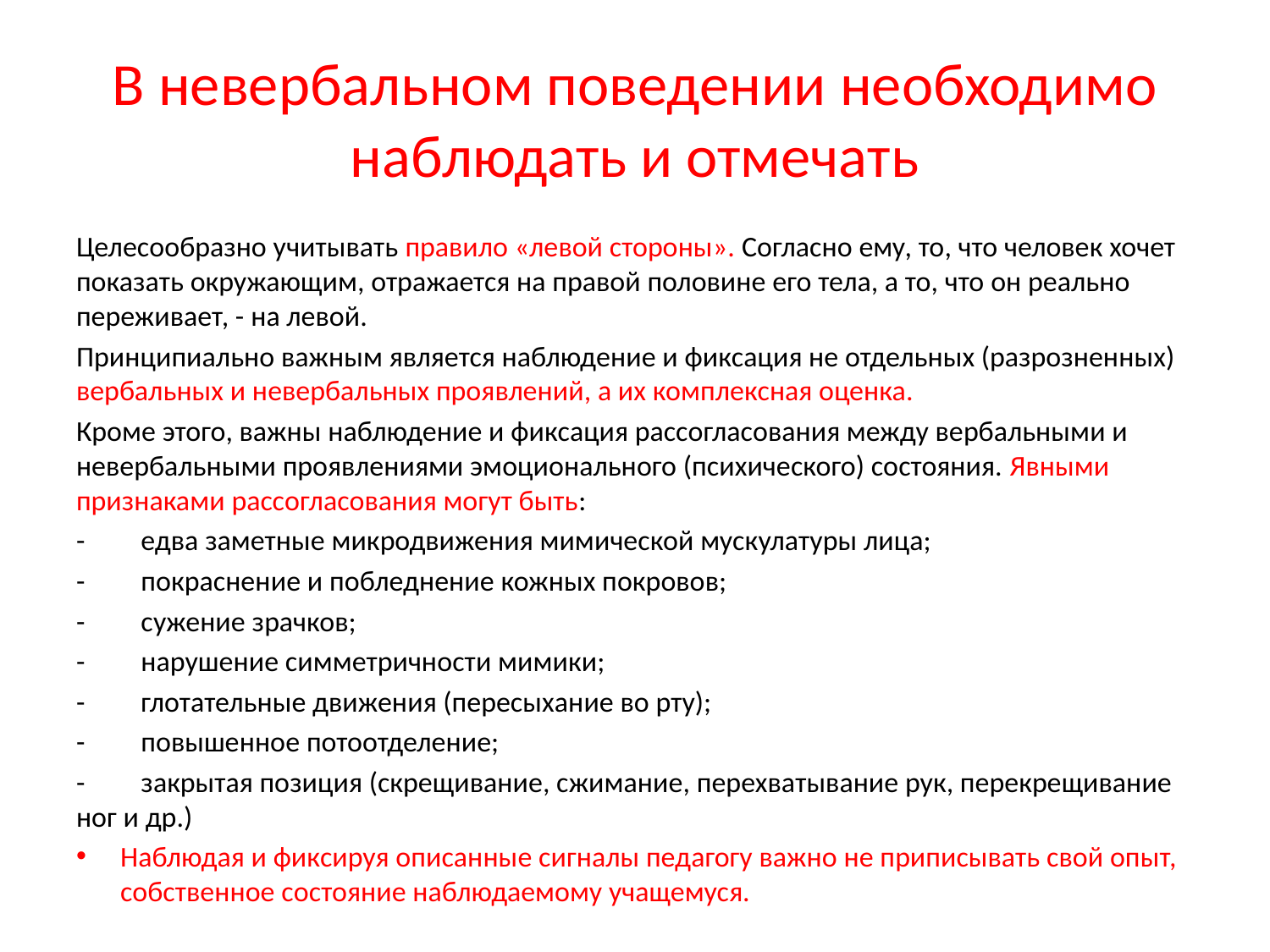

# В невербальном поведении необходимо наблюдать и отмечать
Целесообразно учитывать правило «левой стороны». Согласно ему, то, что человек хочет показать окружающим, отражается на правой половине его тела, а то, что он реально переживает, - на левой.
Принципиально важным является наблюдение и фиксация не отдельных (разрозненных) вербальных и невербальных проявлений, а их комплексная оценка.
Кроме этого, важны наблюдение и фиксация рассогласования между вербальными и невербальными проявлениями эмоционального (психического) состояния. Явными признаками рассогласования могут быть:
-	едва заметные микродвижения мимической мускулатуры лица;
-	покраснение и побледнение кожных покровов;
-	сужение зрачков;
-	нарушение симметричности мимики;
-	глотательные движения (пересыхание во рту);
-	повышенное потоотделение;
-	закрытая позиция (скрещивание, сжимание, перехватывание рук, перекрещивание ног и др.)
Наблюдая и фиксируя описанные сигналы педагогу важно не приписывать свой опыт, собственное состояние наблюдаемому учащемуся.